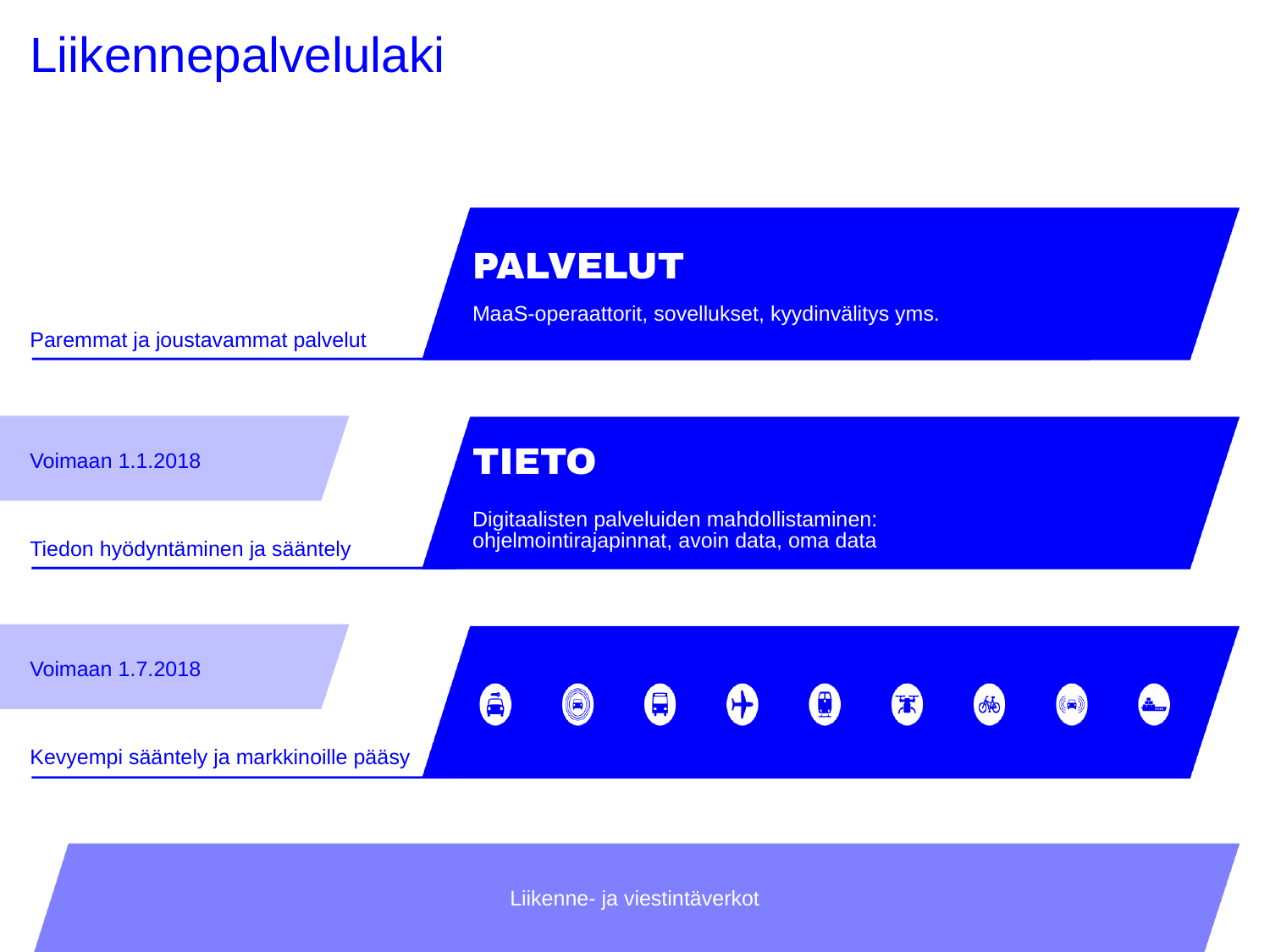

Liikennepalvelulaki
PALVELUT
MaaS-operaattorit, sovellukset, kyydinvälitys yms.
Paremmat ja joustavammat palvelut

Voimaan 1.1.2018
TIETO
Digitaalisten palveluiden mahdollistaminen:
ohjelmointirajapinnat, avoin data, oma data
Tiedon hyödyntäminen ja sääntely

Voimaan 1.7.2018
Kevyempi sääntely ja markkinoille pääsy
Liikenne- ja viestintäverkot